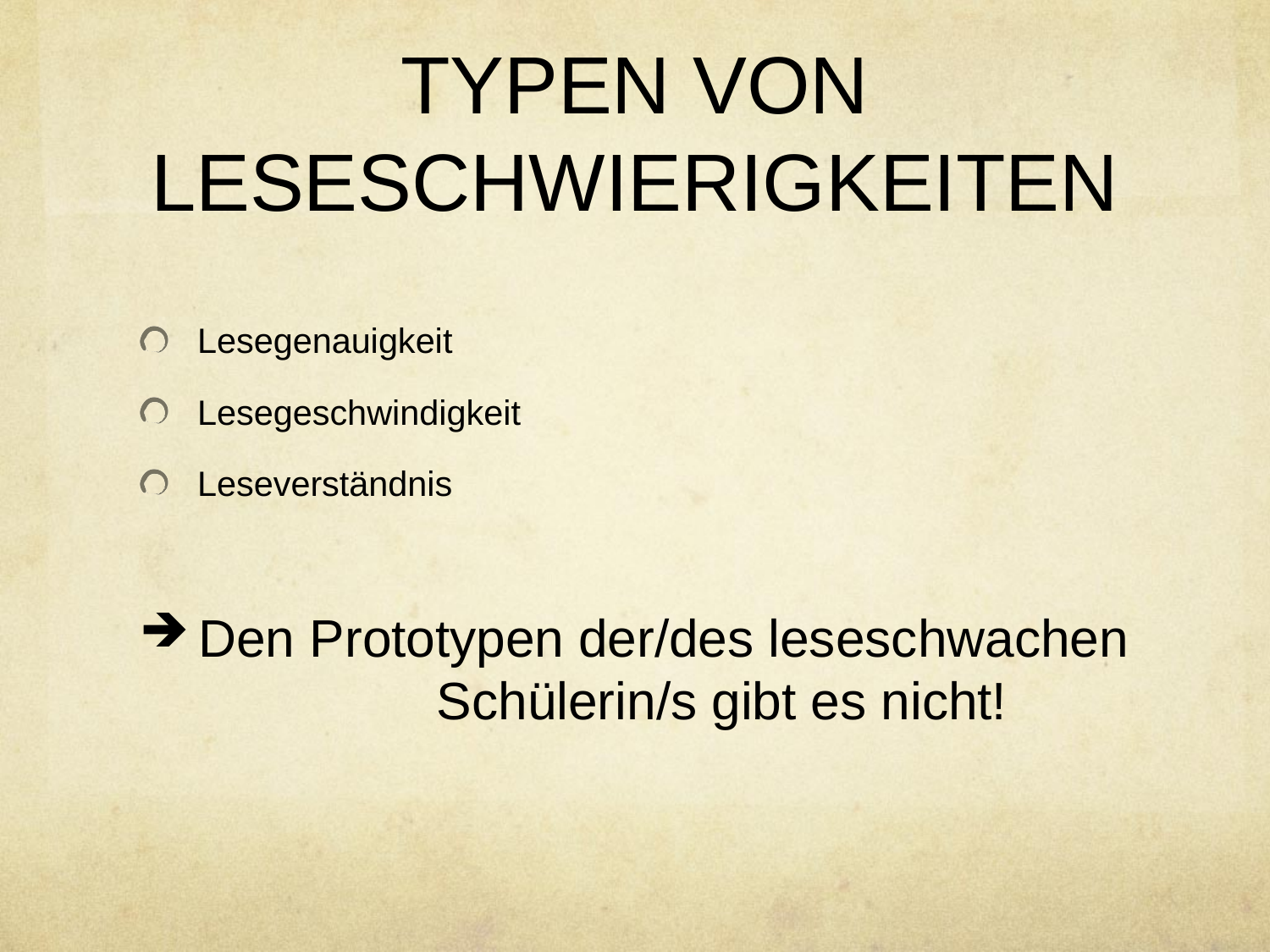

# TYPEN VON LESESCHWIERIGKEITEN

Lesegenauigkeit
Lesegeschwindigkeit
Leseverständnis

Den Prototypen der/des leseschwachen         Schülerin/s gibt es nicht!